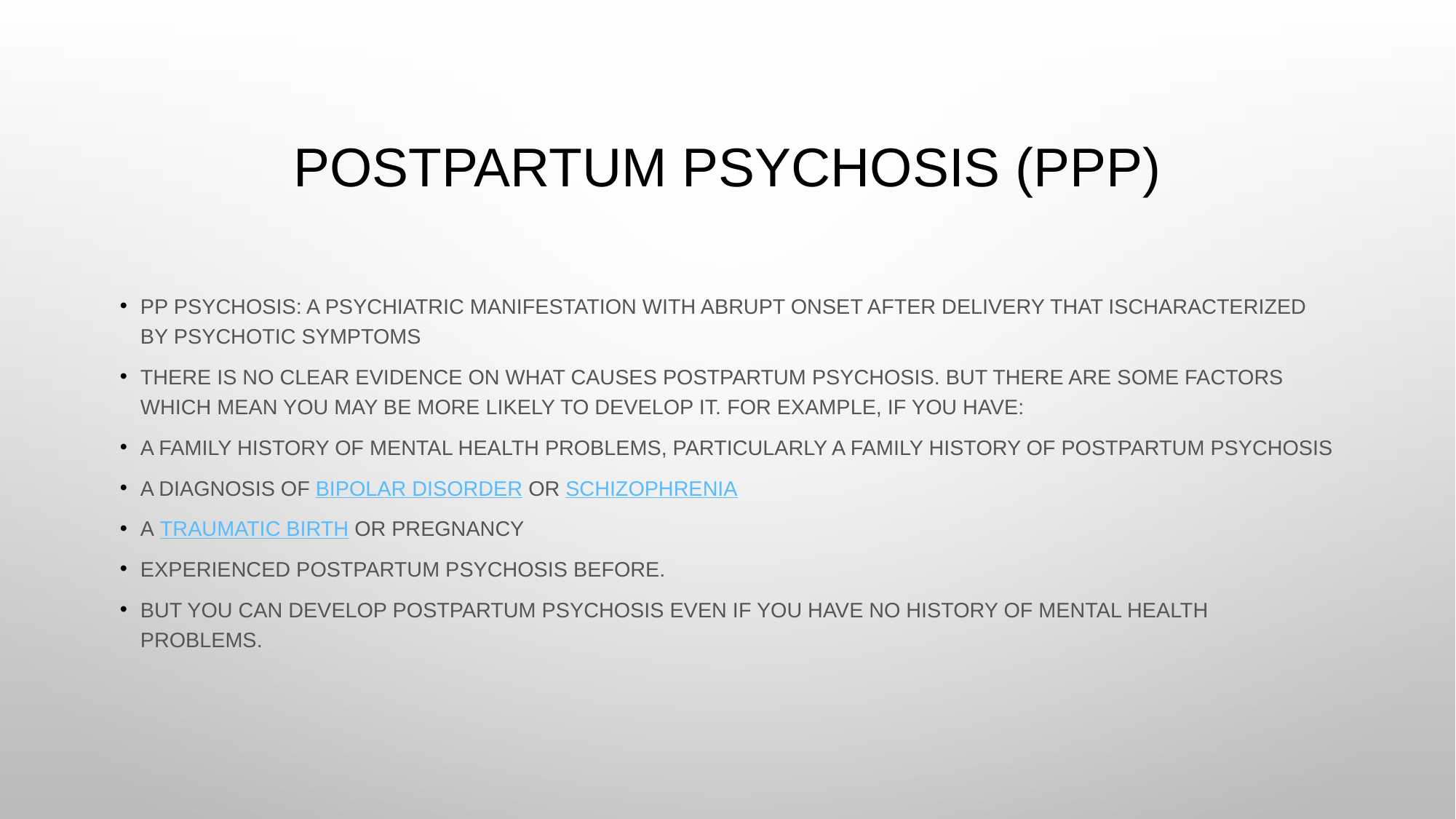

# Postpartum Psychosis (PPP)
PP psychosis: a psychiatric manifestation with abrupt onset after delivery that ischaracterized by psychotic symptoms
There is no clear evidence on what causes postpartum psychosis. But there are some factors which mean you may be more likely to develop it. For example, if you have:
a family history of mental health problems, particularly a family history of postpartum psychosis
a diagnosis of bipolar disorder or schizophrenia
a traumatic birth or pregnancy
experienced postpartum psychosis before.
But you can develop postpartum psychosis even if you have no history of mental health problems.